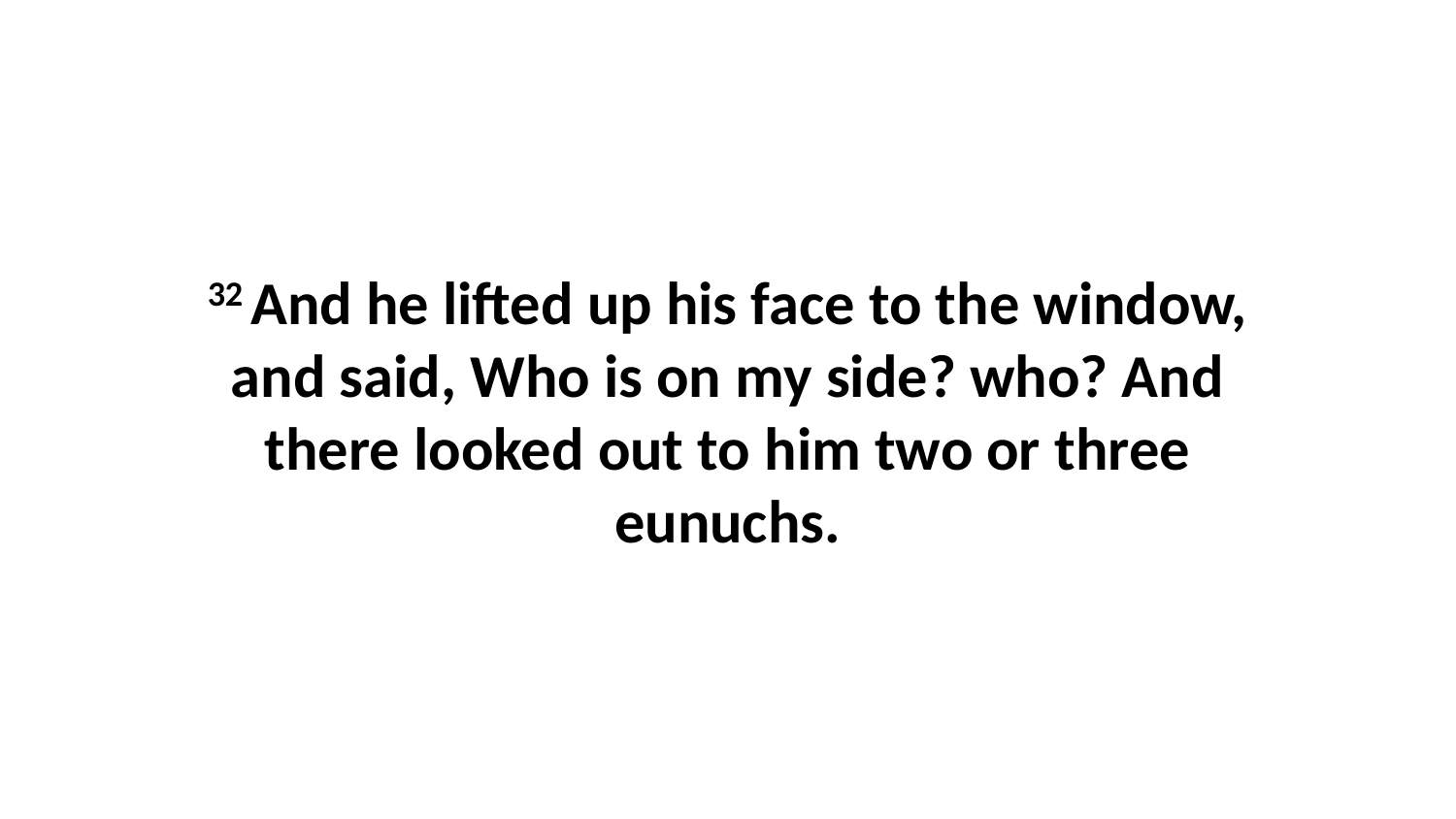

32 And he lifted up his face to the window, and said, Who is on my side? who? And there looked out to him two or three eunuchs.